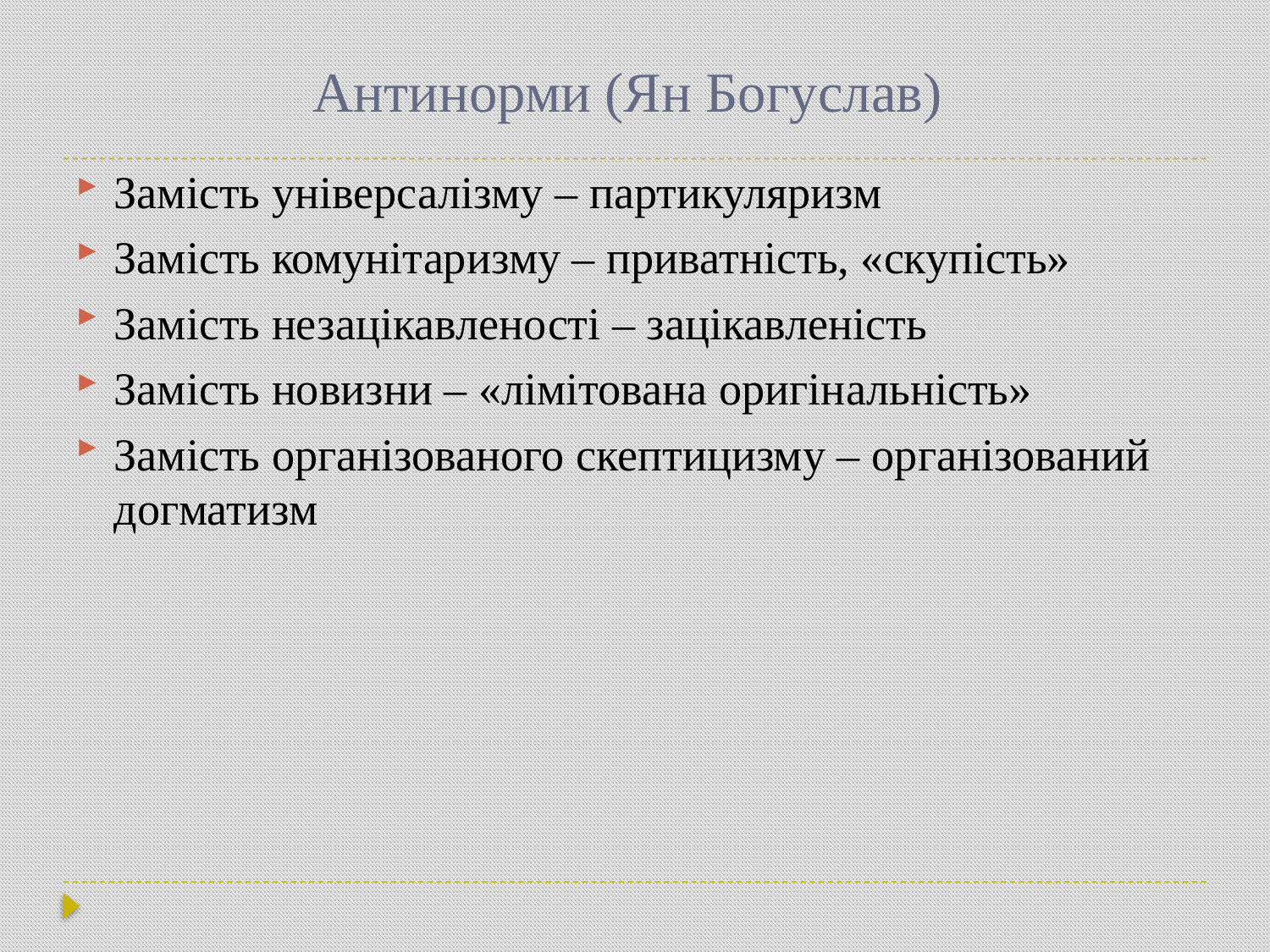

# Антинорми (Ян Богуслав)
Замість універсалізму – партикуляризм
Замість комунітаризму – приватність, «скупість»
Замість незацікавленості – зацікавленість
Замість новизни – «лімітована оригінальність»
Замість організованого скептицизму – організований догматизм